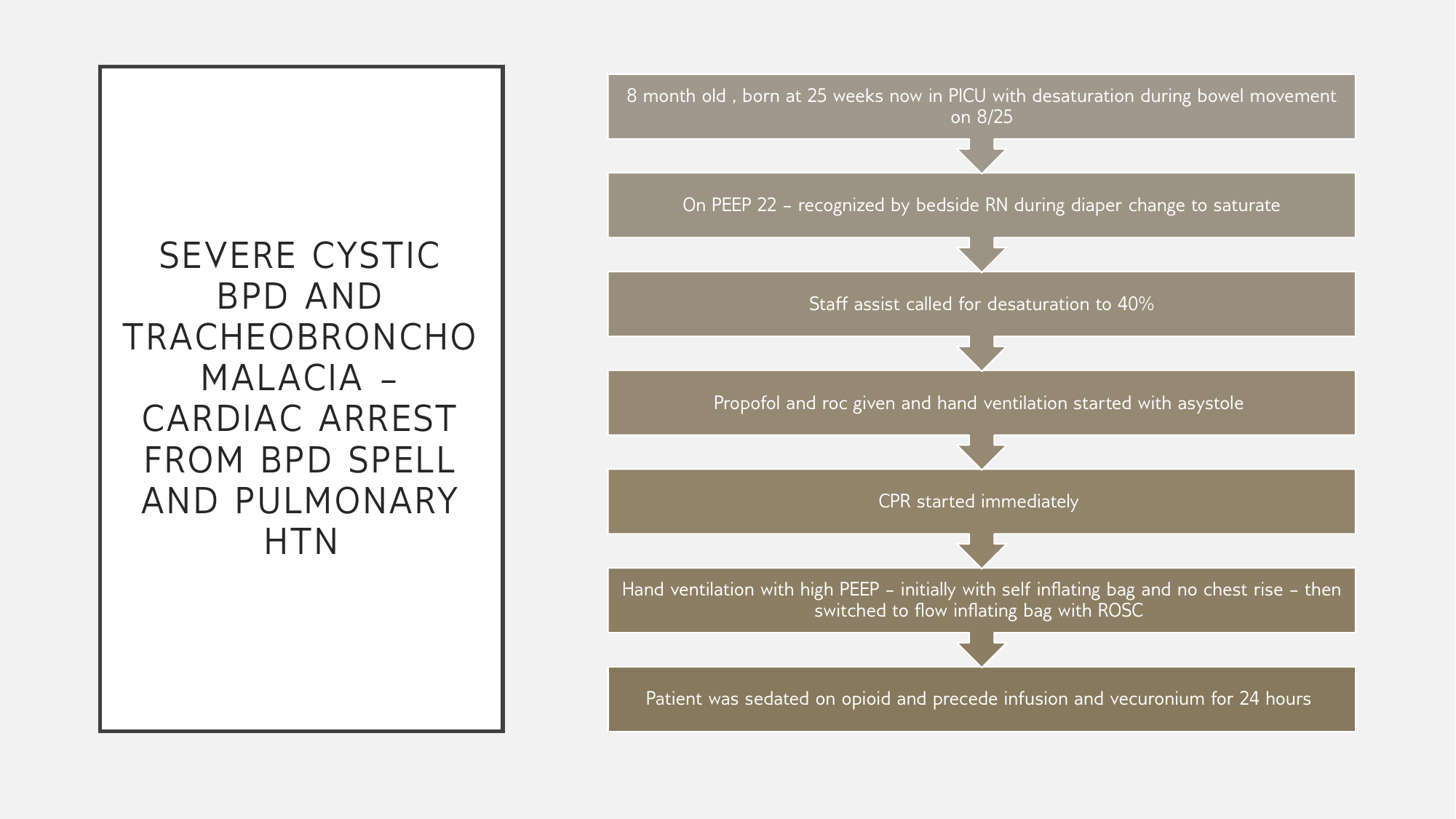

# Severe cystic BPD and tracheobronchomalacia – cardiac arrest from BPD spell and pulmonary HTN
Patient was sedated on opioid and precede infusion and vecuronium for 24 hours
Hand ventilation with high PEEP – initially with self inflating bag and no chest rise – then switched to flow inflating bag with ROSC
CPR started immediately
Propofol and roc given and hand ventilation started with asystole
Staff assist called for desaturation to 40%
On PEEP 22 – recognized by bedside RN during diaper change to saturate
8 month old , born at 25 weeks now in PICU with desaturation during bowel movement on 8/25